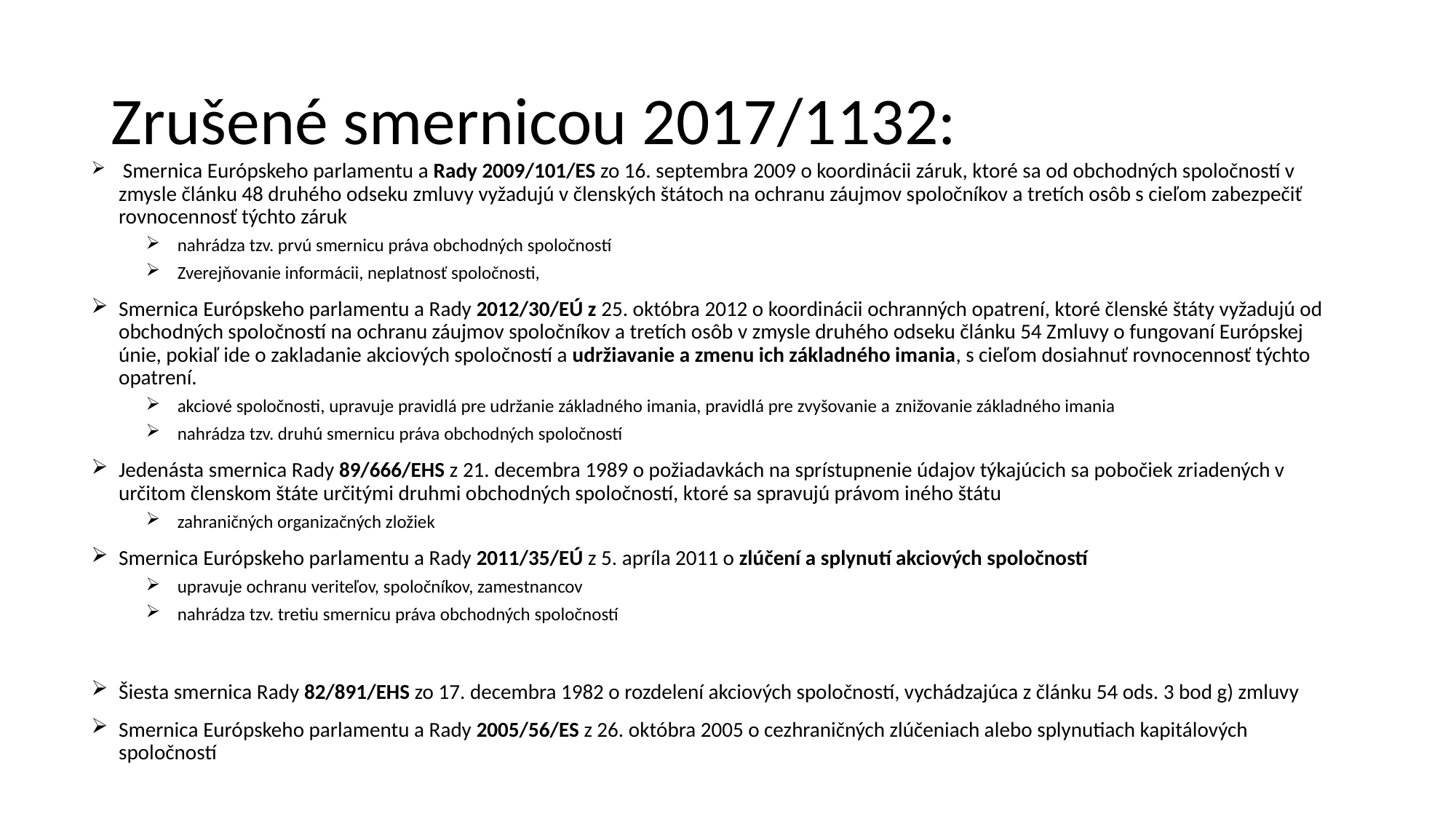

# Zrušené smernicou 2017/1132:
 Smernica Európskeho parlamentu a Rady 2009/101/ES zo 16. septembra 2009 o koordinácii záruk, ktoré sa od obchodných spoločností v zmysle článku 48 druhého odseku zmluvy vyžadujú v členských štátoch na ochranu záujmov spoločníkov a tretích osôb s cieľom zabezpečiť rovnocennosť týchto záruk
 nahrádza tzv. prvú smernicu práva obchodných spoločností
 Zverejňovanie informácii, neplatnosť spoločnosti,
Smernica Európskeho parlamentu a Rady 2012/30/EÚ z 25. októbra 2012 o koordinácii ochranných opatrení, ktoré členské štáty vyžadujú od obchodných spoločností na ochranu záujmov spoločníkov a tretích osôb v zmysle druhého odseku článku 54 Zmluvy o fungovaní Európskej únie, pokiaľ ide o zakladanie akciových spoločností a udržiavanie a zmenu ich základného imania, s cieľom dosiahnuť rovnocennosť týchto opatrení.
 akciové spoločnosti, upravuje pravidlá pre udržanie základného imania, pravidlá pre zvyšovanie a znižovanie základného imania
 nahrádza tzv. druhú smernicu práva obchodných spoločností
Jedenásta smernica Rady 89/666/EHS z 21. decembra 1989 o požiadavkách na sprístupnenie údajov týkajúcich sa pobočiek zriadených v určitom členskom štáte určitými druhmi obchodných spoločností, ktoré sa spravujú právom iného štátu
 zahraničných organizačných zložiek
Smernica Európskeho parlamentu a Rady 2011/35/EÚ z 5. apríla 2011 o zlúčení a splynutí akciových spoločností
 upravuje ochranu veriteľov, spoločníkov, zamestnancov
 nahrádza tzv. tretiu smernicu práva obchodných spoločností

Šiesta smernica Rady 82/891/EHS zo 17. decembra 1982 o rozdelení akciových spoločností, vychádzajúca z článku 54 ods. 3 bod g) zmluvy
Smernica Európskeho parlamentu a Rady 2005/56/ES z 26. októbra 2005 o cezhraničných zlúčeniach alebo splynutiach kapitálových spoločností